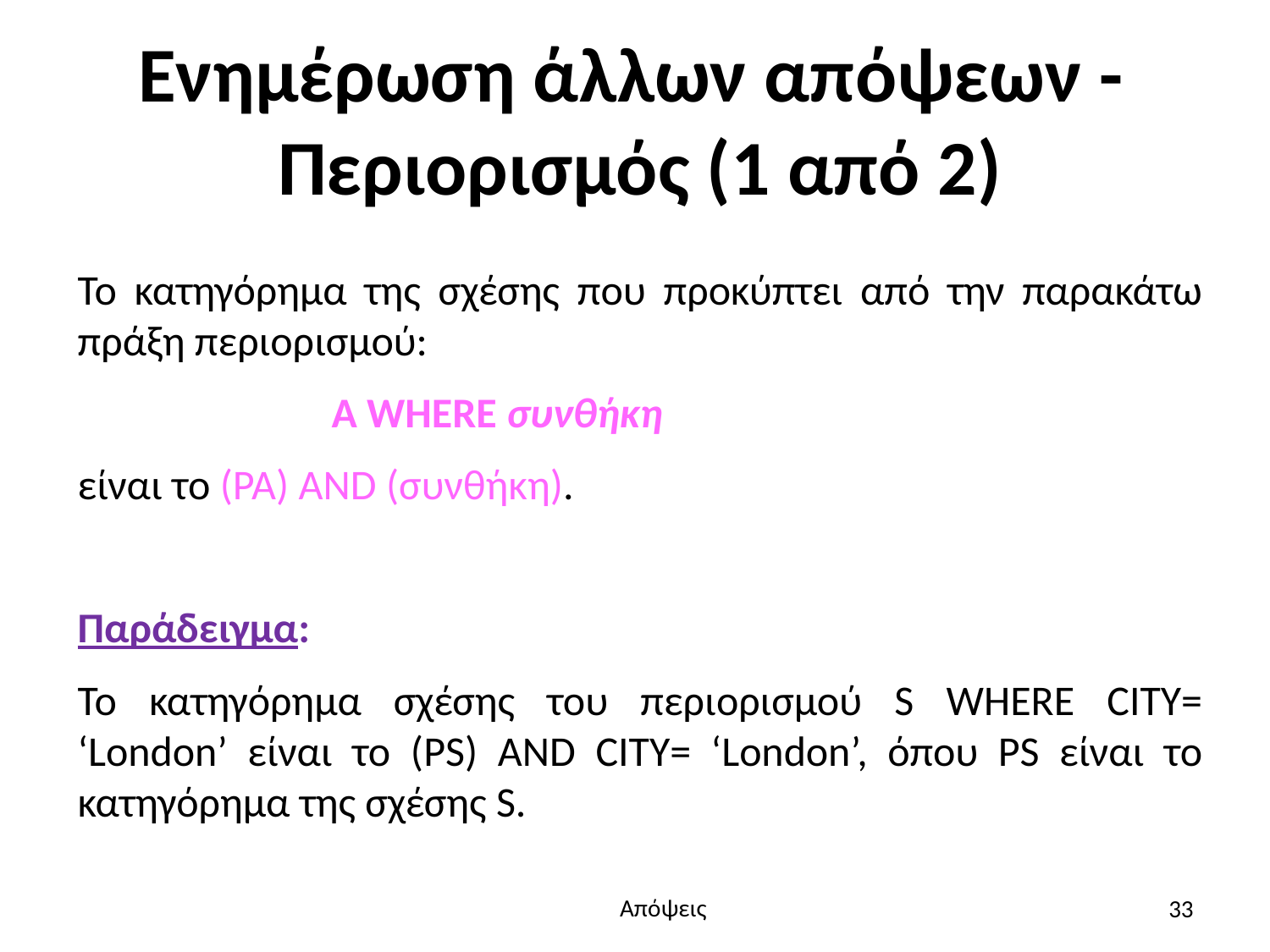

# Ενημέρωση άλλων απόψεων -  Περιορισμός (1 από 2)
Το κατηγόρημα της σχέσης που προκύπτει από την παρακάτω πράξη περιορισμού:
A WHERE συνθήκη
είναι το (PA) AND (συνθήκη).

Παράδειγμα:
Το κατηγόρημα σχέσης του περιορισμού S WHERE CITY= ‘London’ είναι το (PS) AND CITY= ‘London’, όπου PS είναι το κατηγόρημα της σχέσης S.

33
Απόψεις